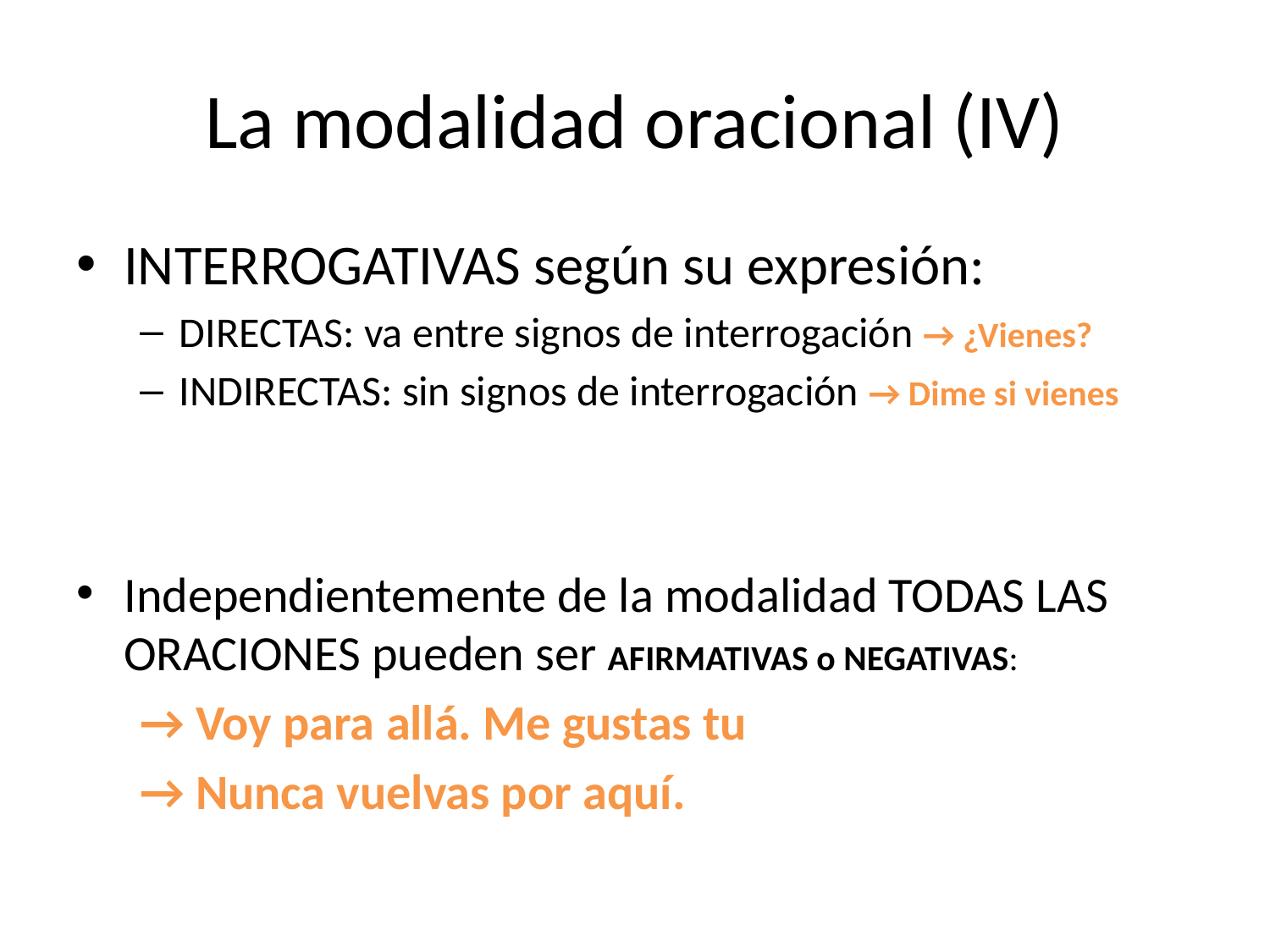

# La modalidad oracional (IV)
INTERROGATIVAS según su expresión:
DIRECTAS: va entre signos de interrogación → ¿Vienes?
INDIRECTAS: sin signos de interrogación → Dime si vienes

Independientemente de la modalidad TODAS LAS ORACIONES pueden ser AFIRMATIVAS o NEGATIVAS:
→ Voy para allá. Me gustas tu
→ Nunca vuelvas por aquí.